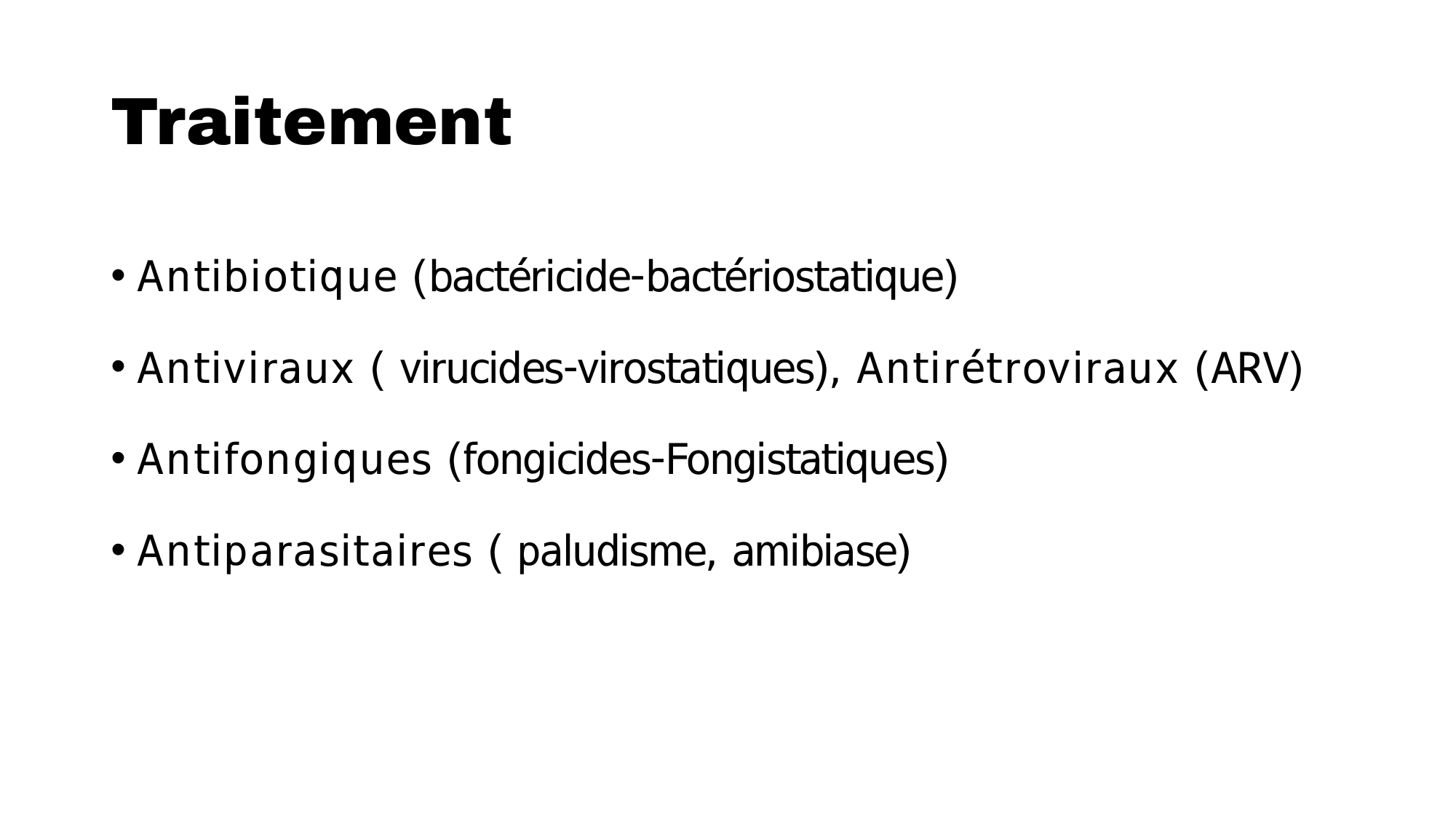

# Traitement
Antibiotique (bactéricide-bactériostatique)
Antiviraux ( virucides-virostatiques), Antirétroviraux (ARV)
Antifongiques (fongicides-Fongistatiques)
Antiparasitaires ( paludisme, amibiase)